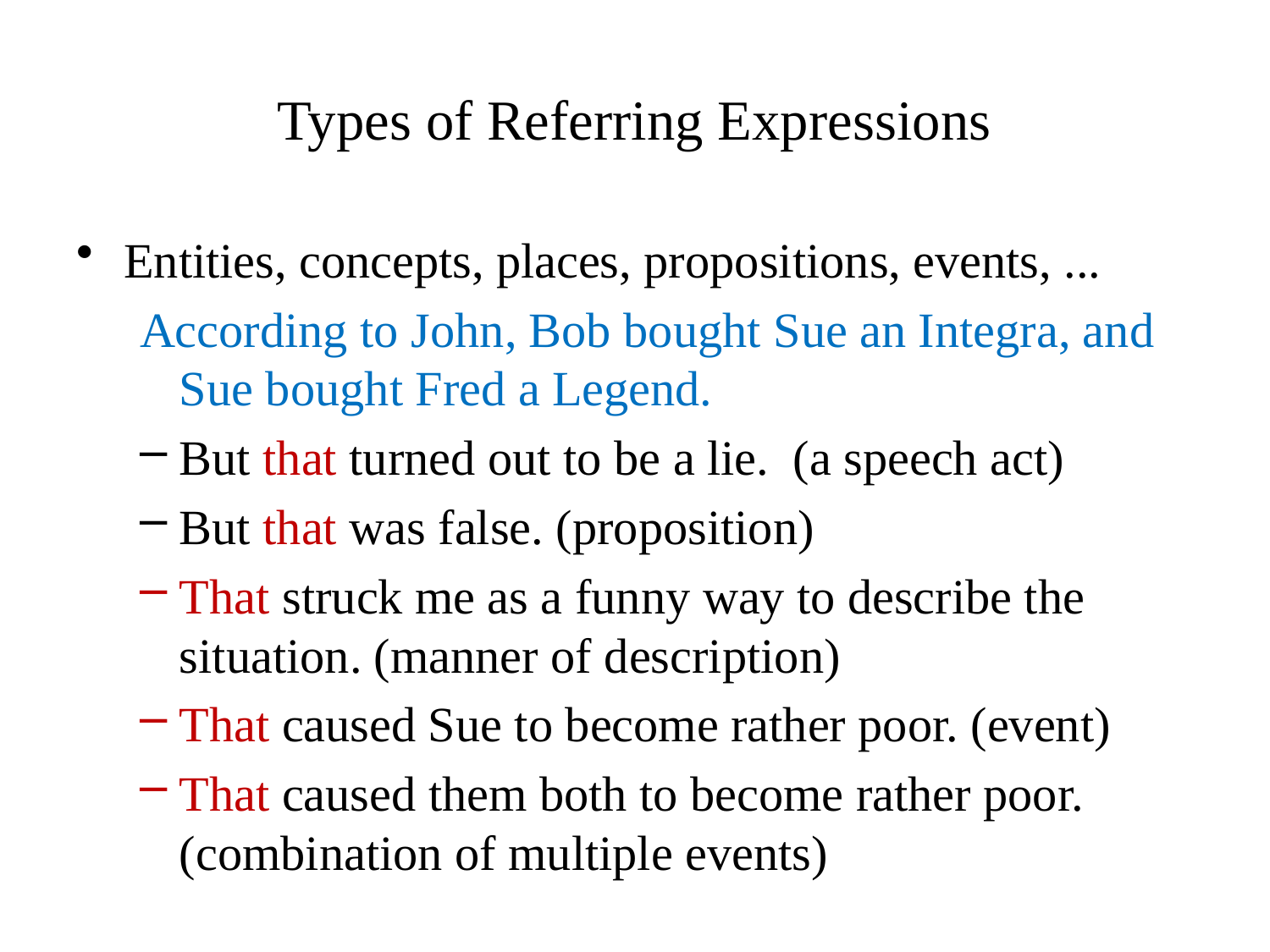

# Types of Referring Expressions
Entities, concepts, places, propositions, events, ...
According to John, Bob bought Sue an Integra, and Sue bought Fred a Legend.
But that turned out to be a lie.  (a speech act)
But that was false. (proposition)
That struck me as a funny way to describe the situation. (manner of description)
That caused Sue to become rather poor. (event)
That caused them both to become rather poor. (combination of multiple events)